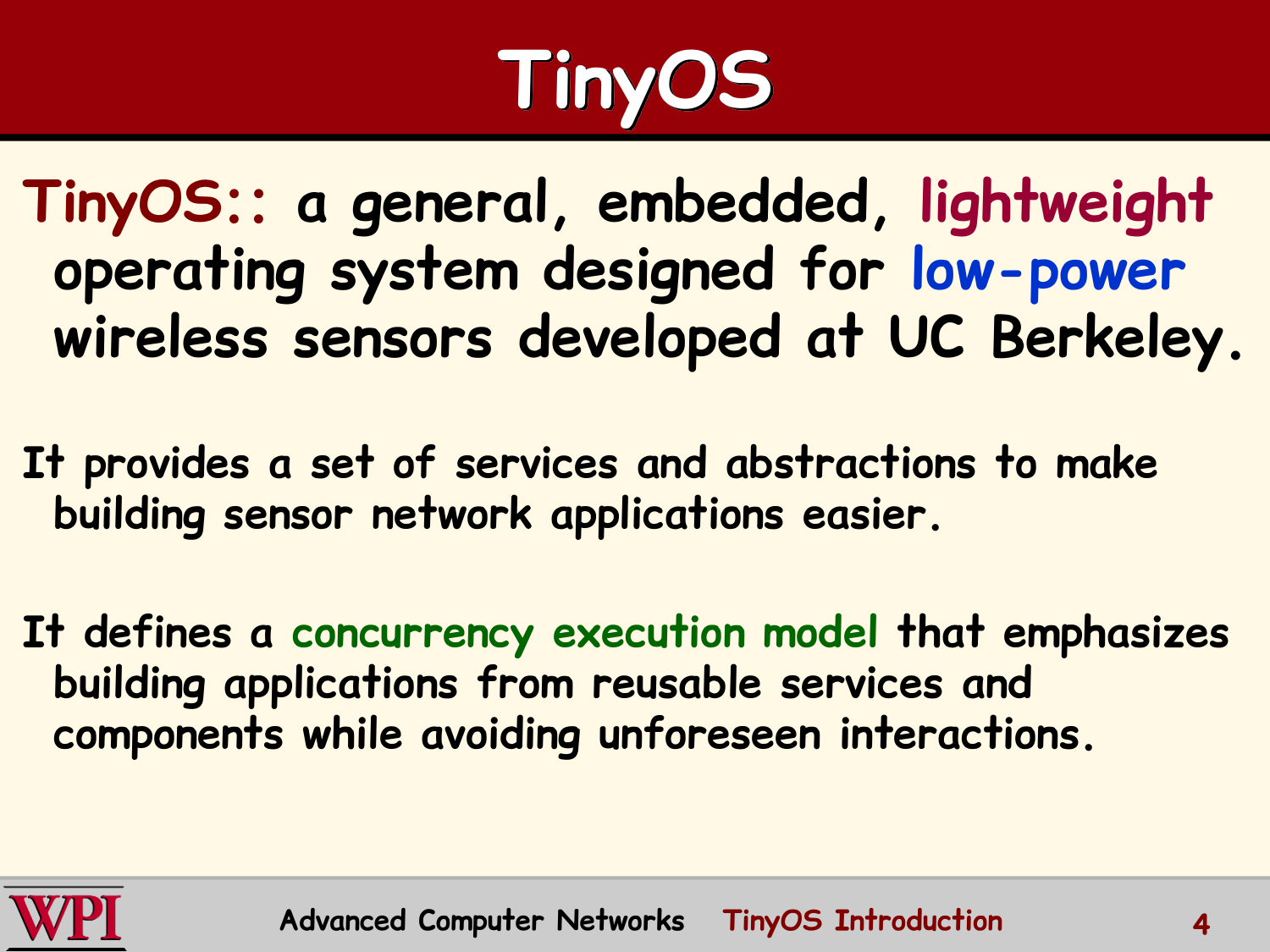

# TinyOS
TinyOS:: a general, embedded, lightweight operating system designed for low-power wireless sensors developed at UC Berkeley.

It provides a set of services and abstractions to make building sensor network applications easier.

It defines a concurrency execution model that emphasizes building applications from reusable services and components while avoiding unforeseen interactions.
Advanced Computer Networks   TinyOS Introduction
4